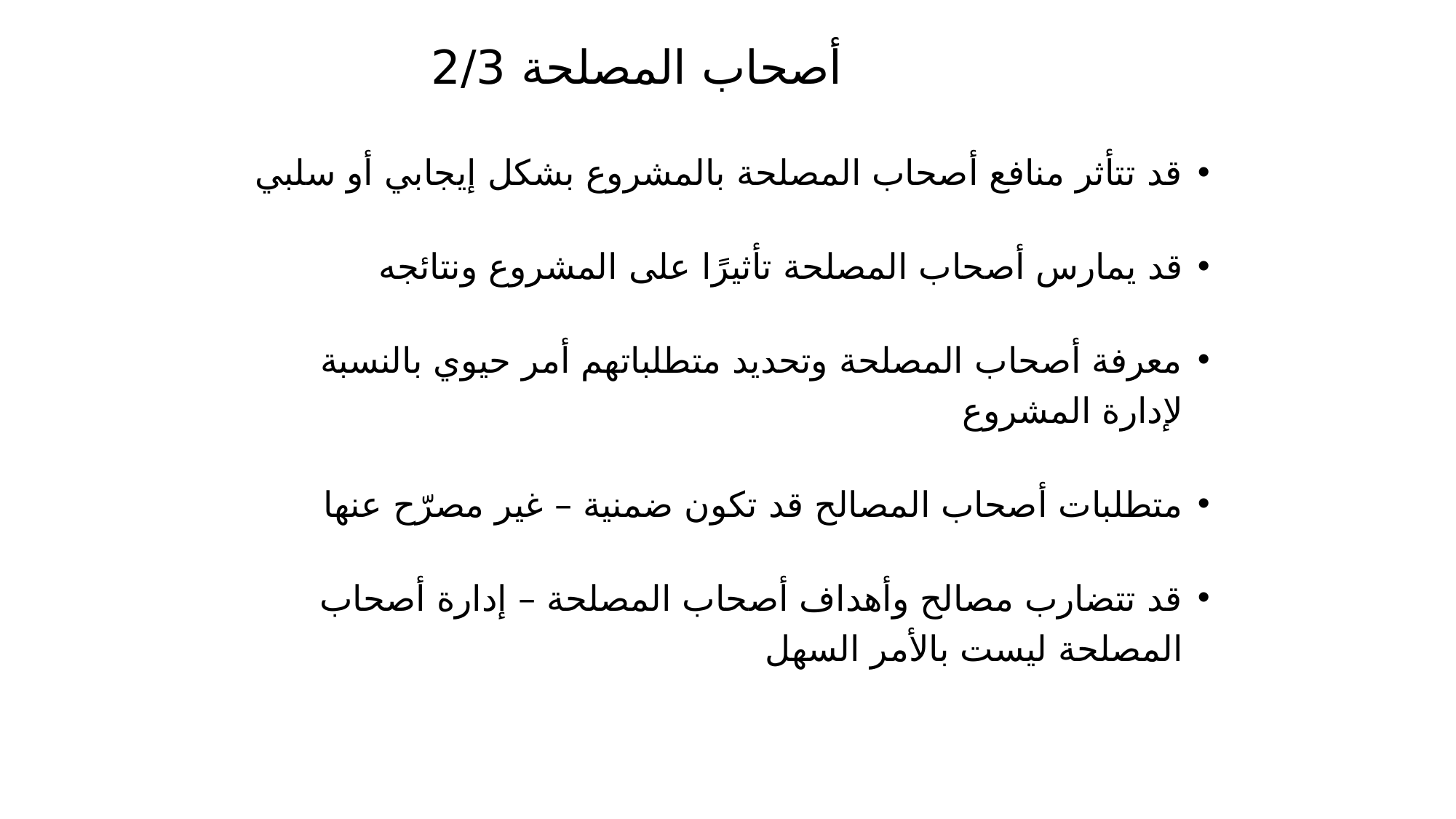

# أصحاب المصلحة 2/3
قد تتأثر منافع أصحاب المصلحة بالمشروع بشكل إيجابي أو سلبي

قد يمارس أصحاب المصلحة تأثيرًا على المشروع ونتائجه

معرفة أصحاب المصلحة وتحديد متطلباتهم أمر حيوي بالنسبة لإدارة المشروع

متطلبات أصحاب المصالح قد تكون ضمنية – غير مصرّح عنها

قد تتضارب مصالح وأهداف أصحاب المصلحة – إدارة أصحاب المصلحة ليست بالأمر السهل
58